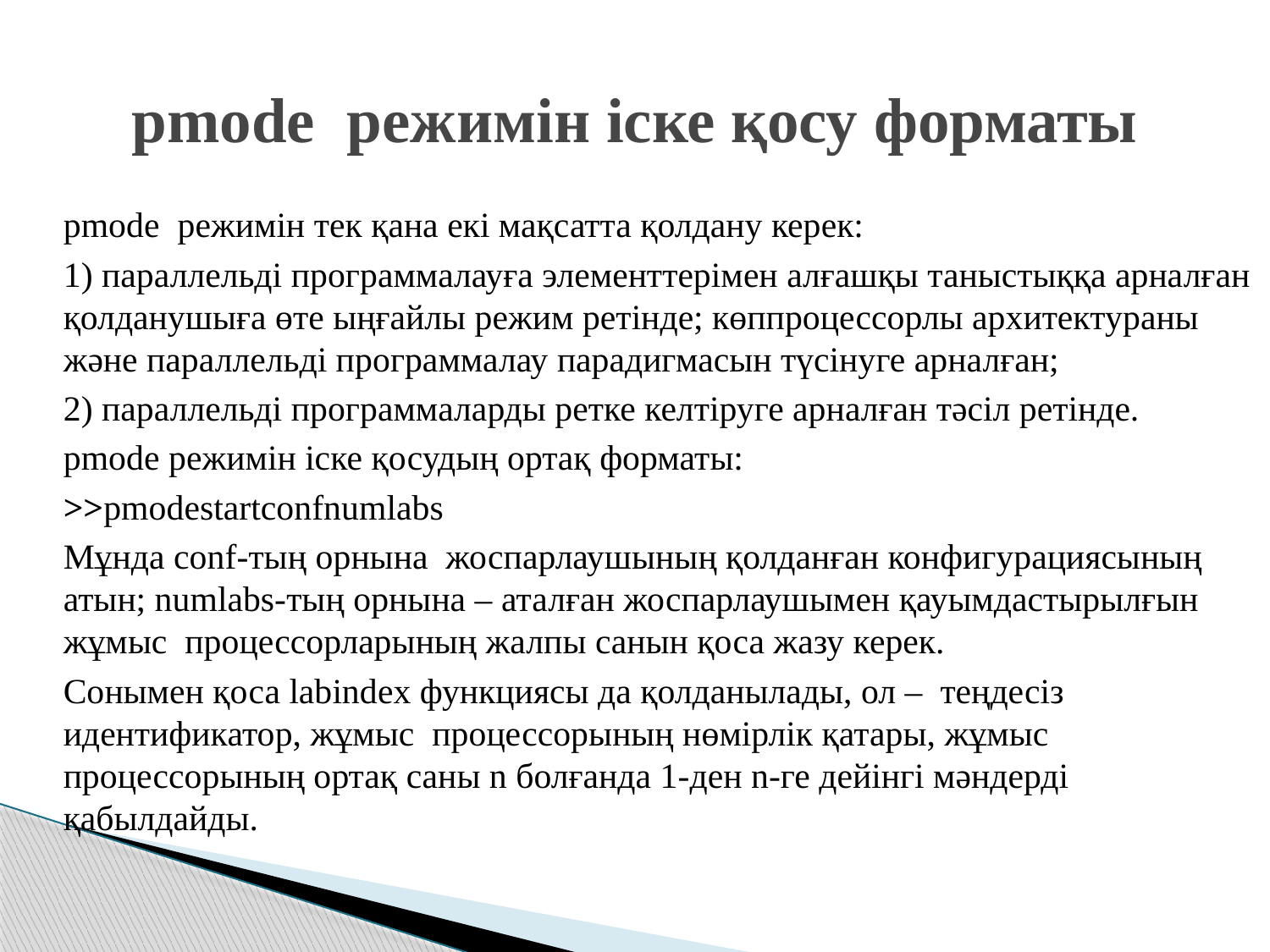

# pmode  режимін іске қосу форматы
	pmode  режимін тек қана екі мақсатта қолдану керек:
	1) параллельді программалауға элементтерімен алғашқы таныстыққа арналған қолданушыға өте ыңғайлы режим ретінде; көппроцессорлы архитектураны және параллельді программалау парадигмасын түсінуге арналған;
 	2) параллельді программаларды ретке келтіруге арналған тәсіл ретінде.
	pmode режимін іске қосудың ортақ форматы:
	>>pmodestartconfnumlabs
	Мұнда conf-тың орнына  жоспарлаушының қолданған конфигурациясының атын; numlabs-тың орнына – аталған жоспарлаушымен қауымдастырылғын жұмыс  процессорларының жалпы санын қоса жазу керек.
	Сонымен қоса labindex функциясы да қолданылады, ол –  теңдесіз идентификатор, жұмыс  процессорының нөмірлік қатары, жұмыс  процессорының ортақ саны n болғанда 1-ден n-ге дейінгі мәндерді қабылдайды.